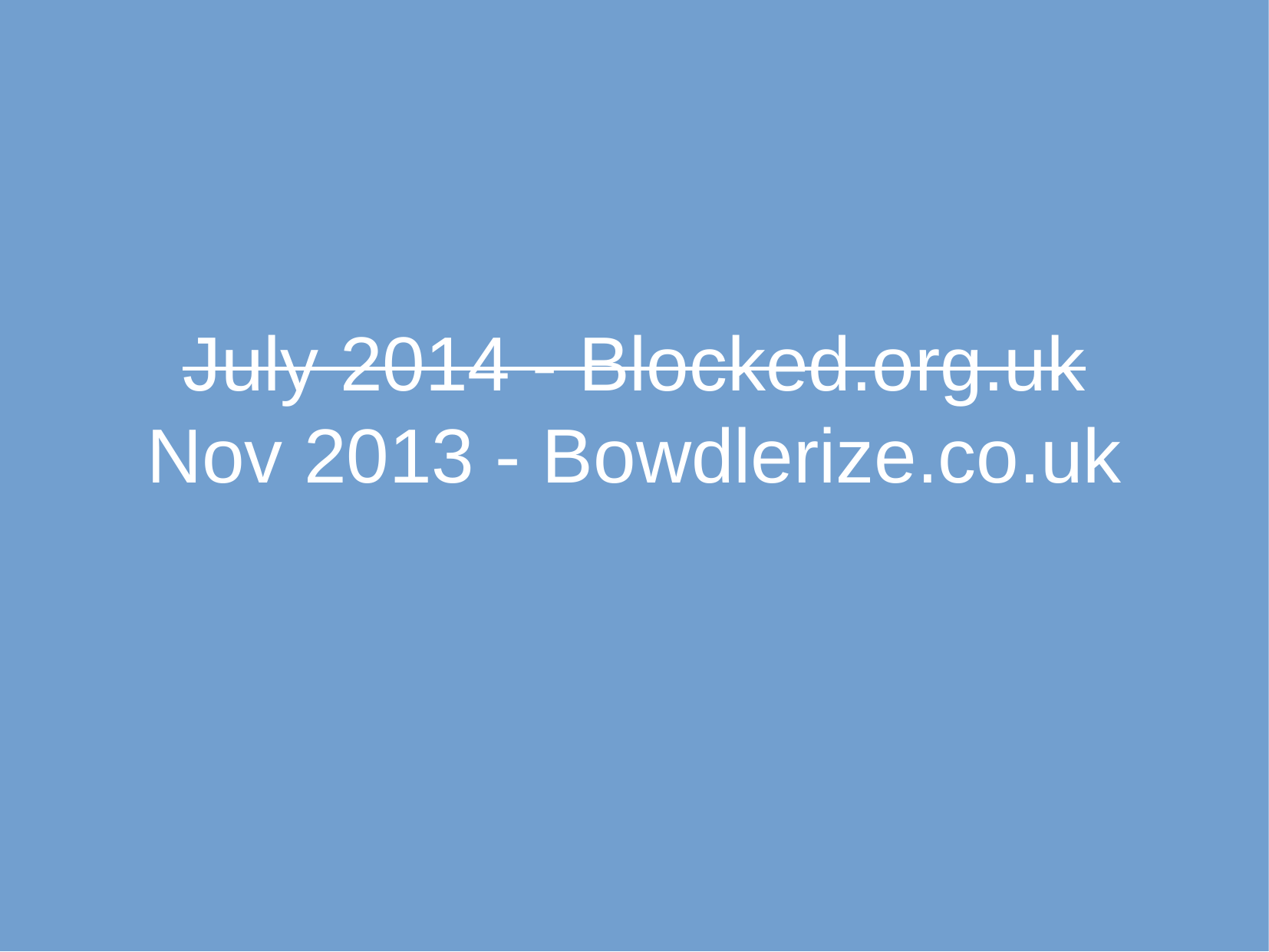

July 2014 - Blocked.org.uk
Nov 2013 - Bowdlerize.co.uk